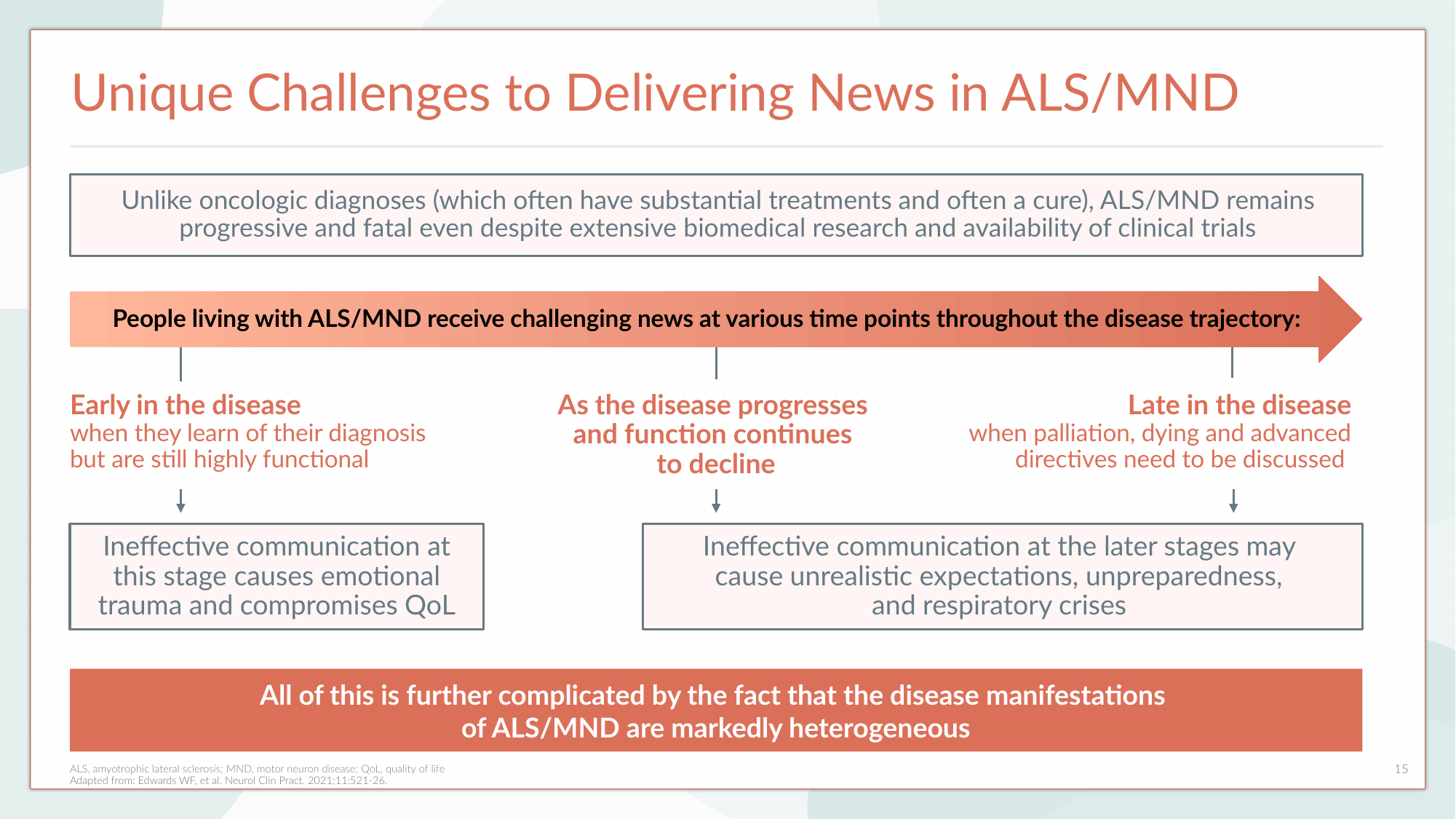

# Unique Challenges to Delivering News in ALS/MND
Unlike oncologic diagnoses (which often have substantial treatments and often a cure), ALS/MND remains progressive and fatal even despite extensive biomedical research and availability of clinical trials
People living with ALS/MND receive challenging news at various time points throughout the disease trajectory:
As the disease progresses
and function continues
to decline
Late in the disease
when palliation, dying and advanced directives need to be discussed
Early in the disease
when they learn of their diagnosis but are still highly functional
Ineffective communication at this stage causes emotional trauma and compromises QoL
Ineffective communication at the later stages may
cause unrealistic expectations, unpreparedness,
and respiratory crises
All of this is further complicated by the fact that the disease manifestations
of ALS/MND are markedly heterogeneous
ALS, amyotrophic lateral sclerosis; MND, motor neuron disease; QoL, quality of life
Adapted from: Edwards WF, et al. Neurol Clin Pract. 2021;11:521-26.